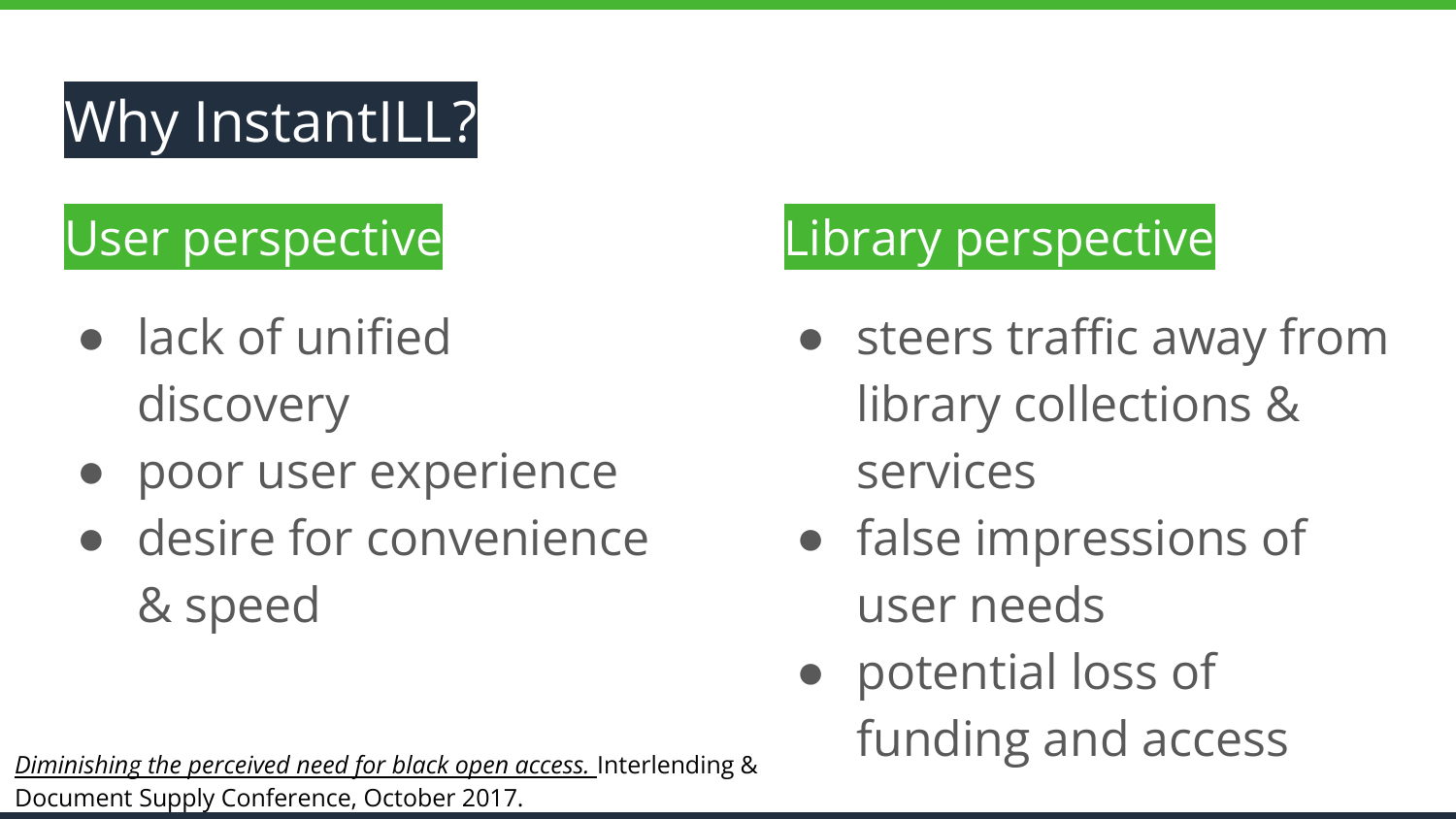

# Why InstantILL?
User perspective
lack of unified discovery
poor user experience
desire for convenience & speed
Library perspective
steers traffic away from library collections & services
false impressions of user needs
potential loss of funding and access
Diminishing the perceived need for black open access. Interlending & Document Supply Conference, October 2017.